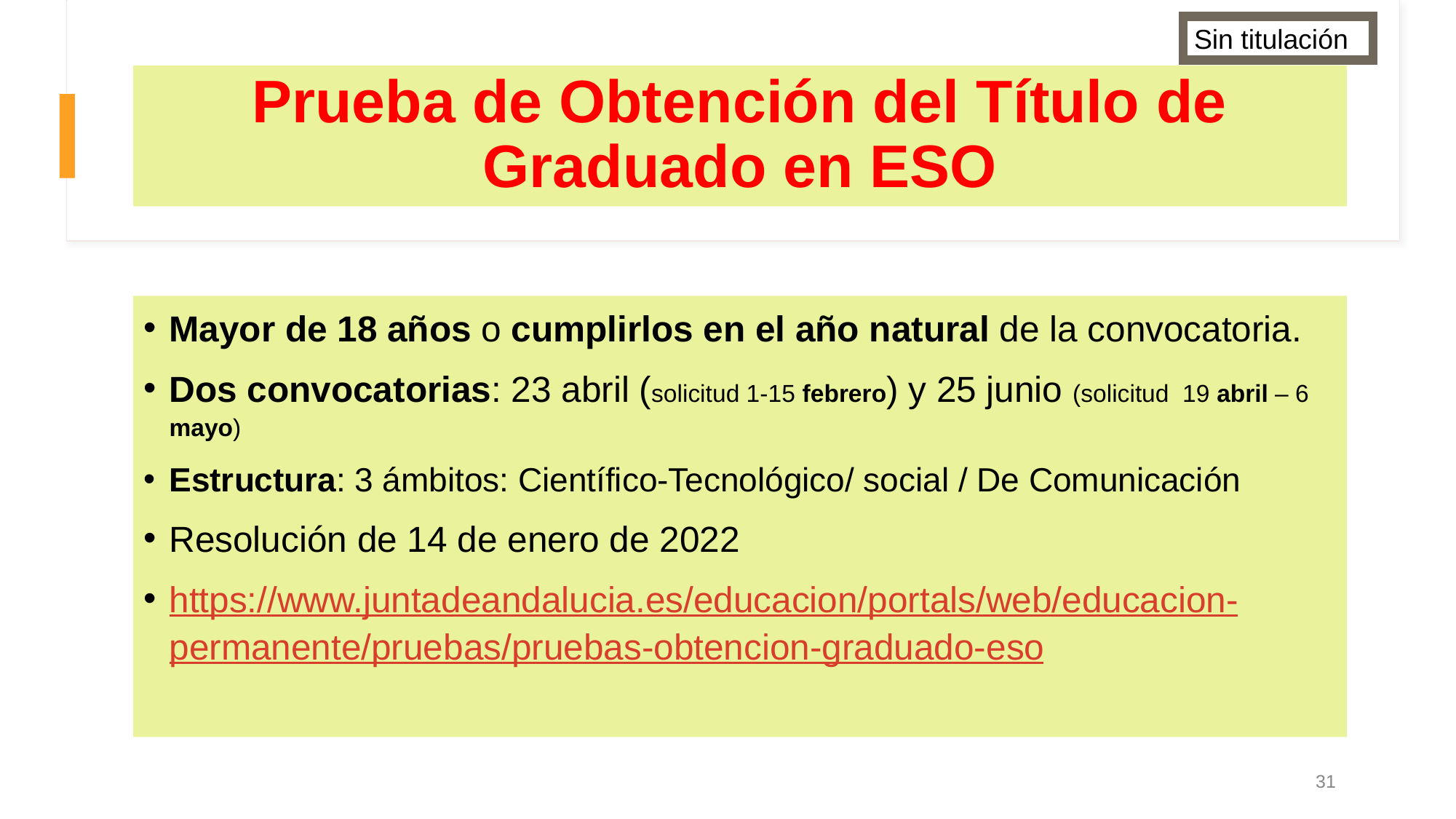

Sin titulación
# Prueba de Obtención del Título de Graduado en ESO
Mayor de 18 años o cumplirlos en el año natural de la convocatoria.
Dos convocatorias: 23 abril (solicitud 1-15 febrero) y 25 junio (solicitud  19 abril – 6 mayo)
Estructura: 3 ámbitos: Científico-Tecnológico/ social / De Comunicación
Resolución de 14 de enero de 2022
https://www.juntadeandalucia.es/educacion/portals/web/educacion-permanente/pruebas/pruebas-obtencion-graduado-eso
31